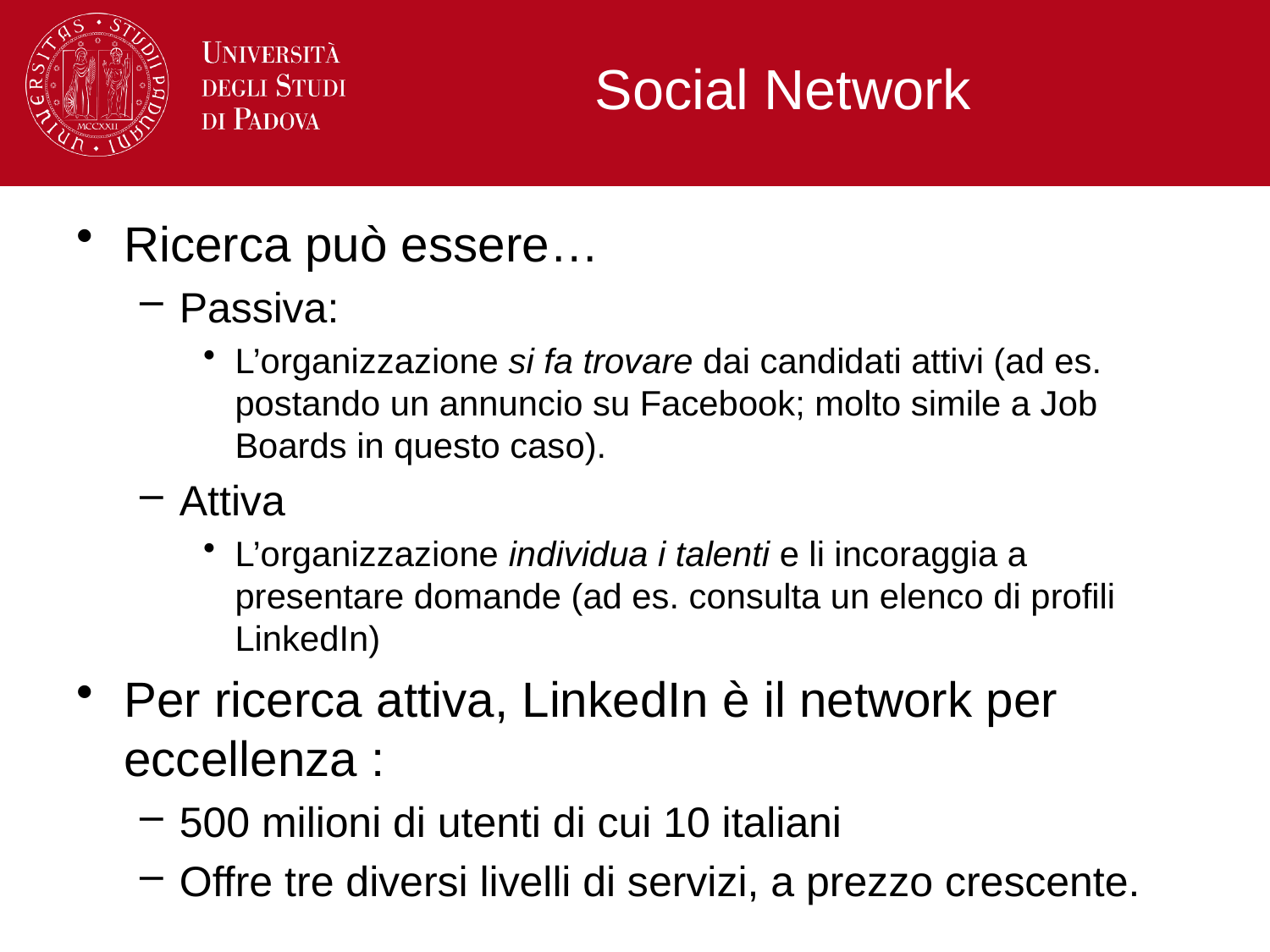

# Social Network
Ricerca può essere…
Passiva:
L’organizzazione si fa trovare dai candidati attivi (ad es. postando un annuncio su Facebook; molto simile a Job Boards in questo caso).
Attiva
L’organizzazione individua i talenti e li incoraggia a presentare domande (ad es. consulta un elenco di profili LinkedIn)
Per ricerca attiva, LinkedIn è il network per eccellenza :
500 milioni di utenti di cui 10 italiani
Offre tre diversi livelli di servizi, a prezzo crescente.